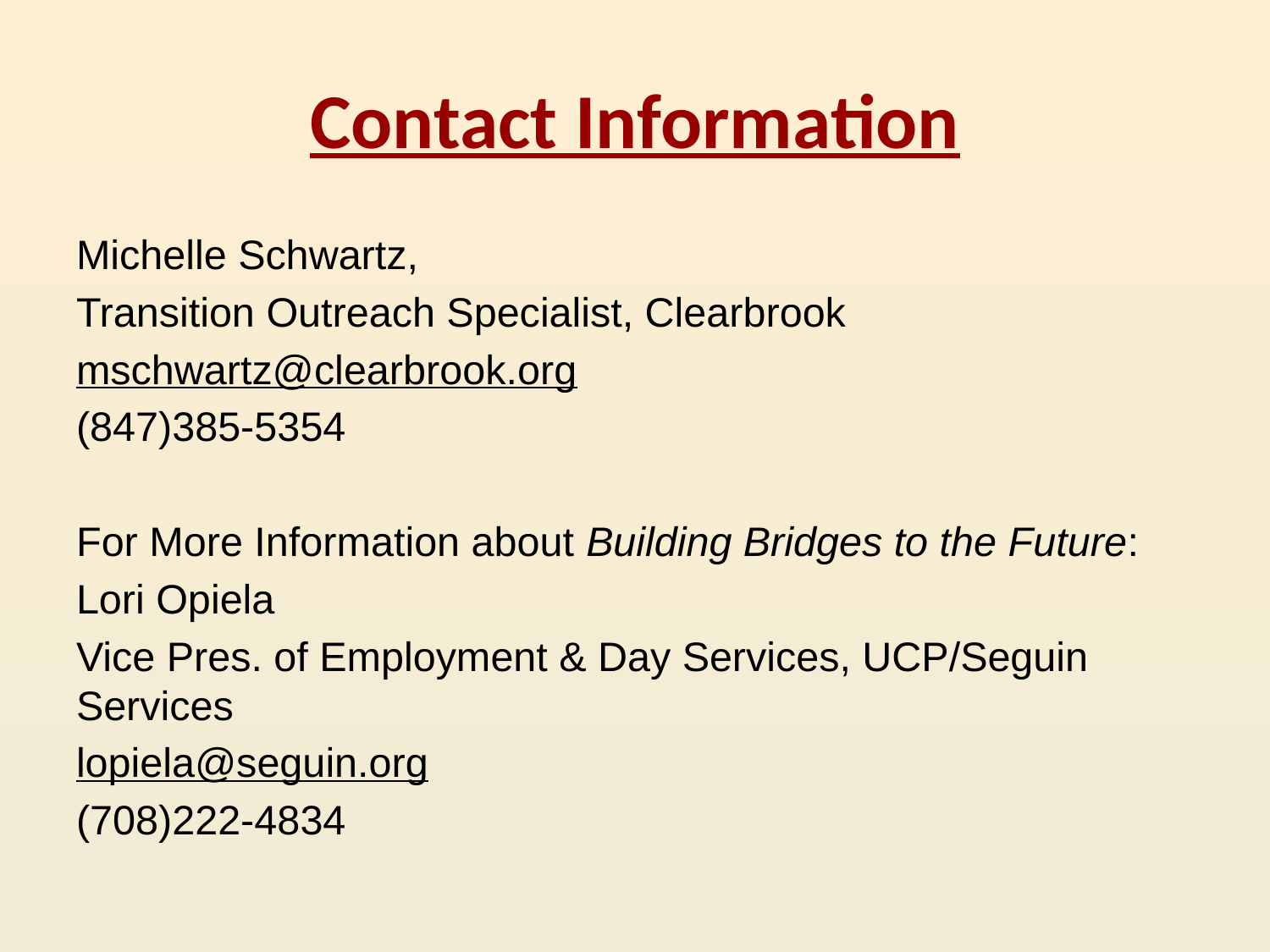

# Contact Information
Michelle Schwartz,
Transition Outreach Specialist, Clearbrook
mschwartz@clearbrook.org
(847)385-5354

For More Information about Building Bridges to the Future:
Lori Opiela
Vice Pres. of Employment & Day Services, UCP/Seguin Services
lopiela@seguin.org
(708)222-4834